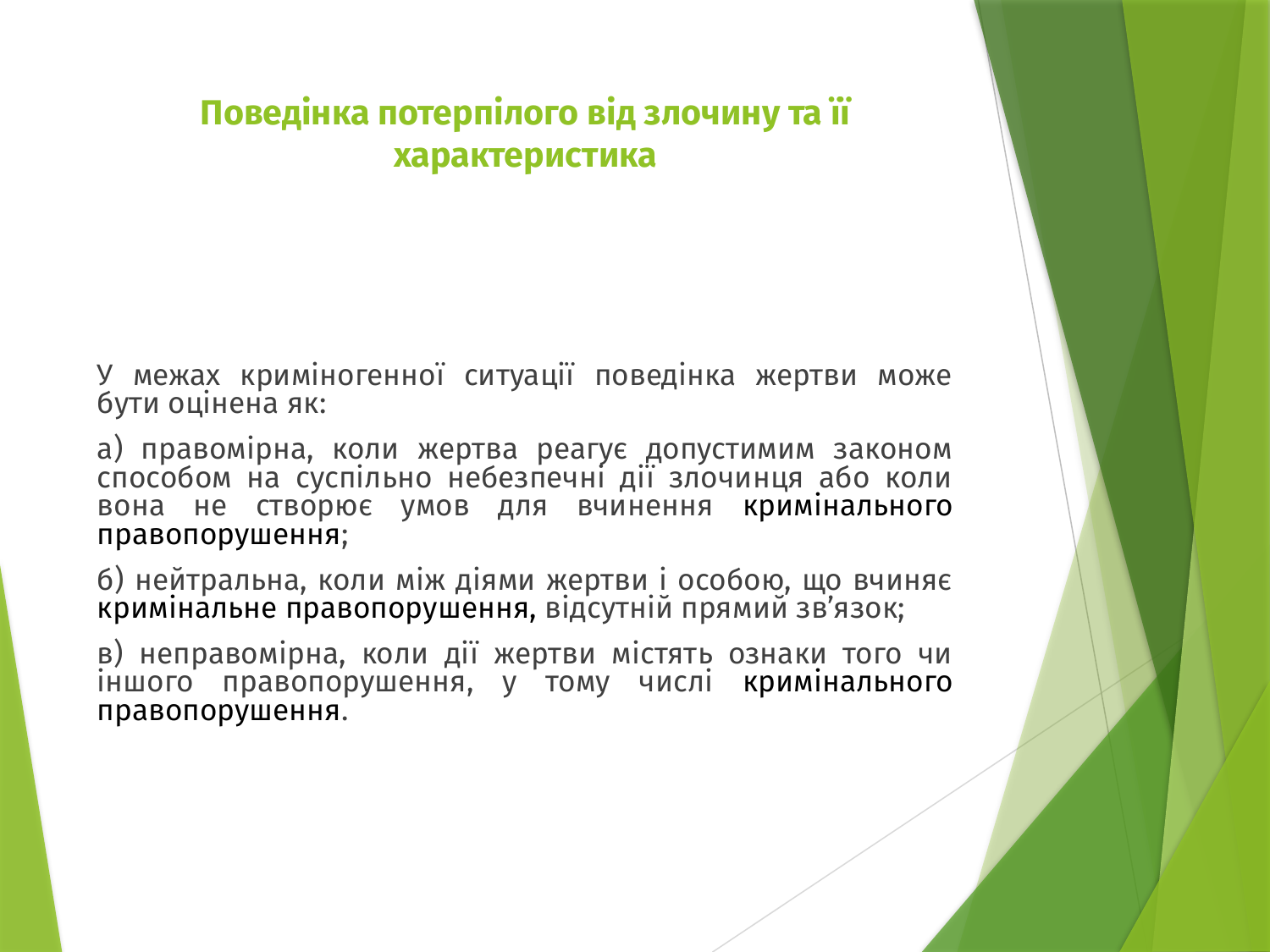

# Поведінка потерпілого від злочину та її характеристика
У межах криміногенної ситуації поведінка жертви може бути оцінена як:
а) правомірна, коли жертва реагує допустимим законом способом на суспільно небезпечні дії злочинця або коли вона не створює умов для вчинення кримінального правопорушення;
б) нейтральна, коли між діями жертви і особою, що вчиняє кримінальне правопорушення, відсутній прямий зв’язок;
в) неправомірна, коли дії жертви містять ознаки того чи іншого правопорушення, у тому числі кримінального правопорушення.